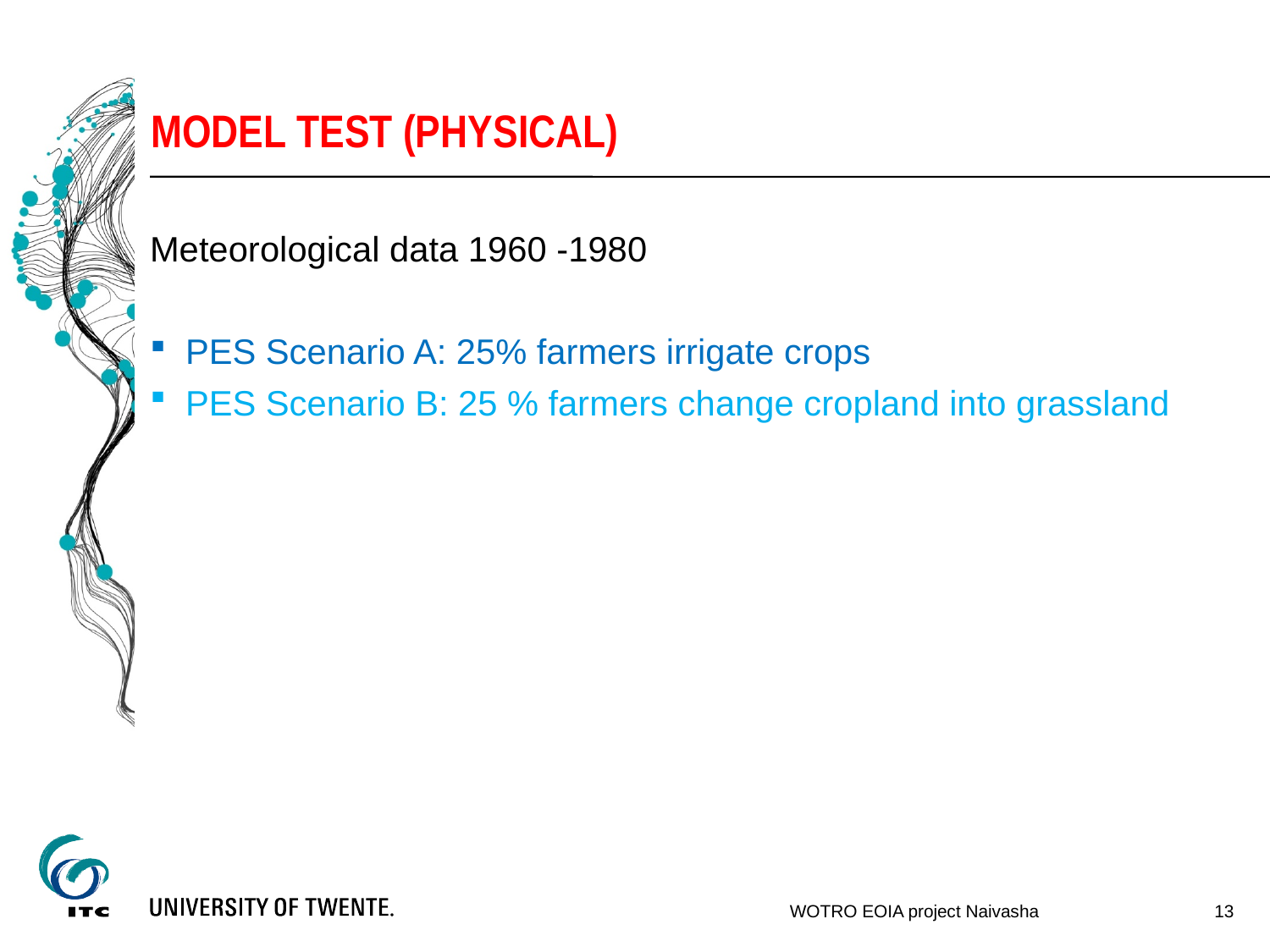

# Model test (Physical)
Meteorological data 1960 -1980

PES Scenario A: 25% farmers irrigate crops
PES Scenario B: 25 % farmers change cropland into grassland

13
WOTRO EOIA project Naivasha